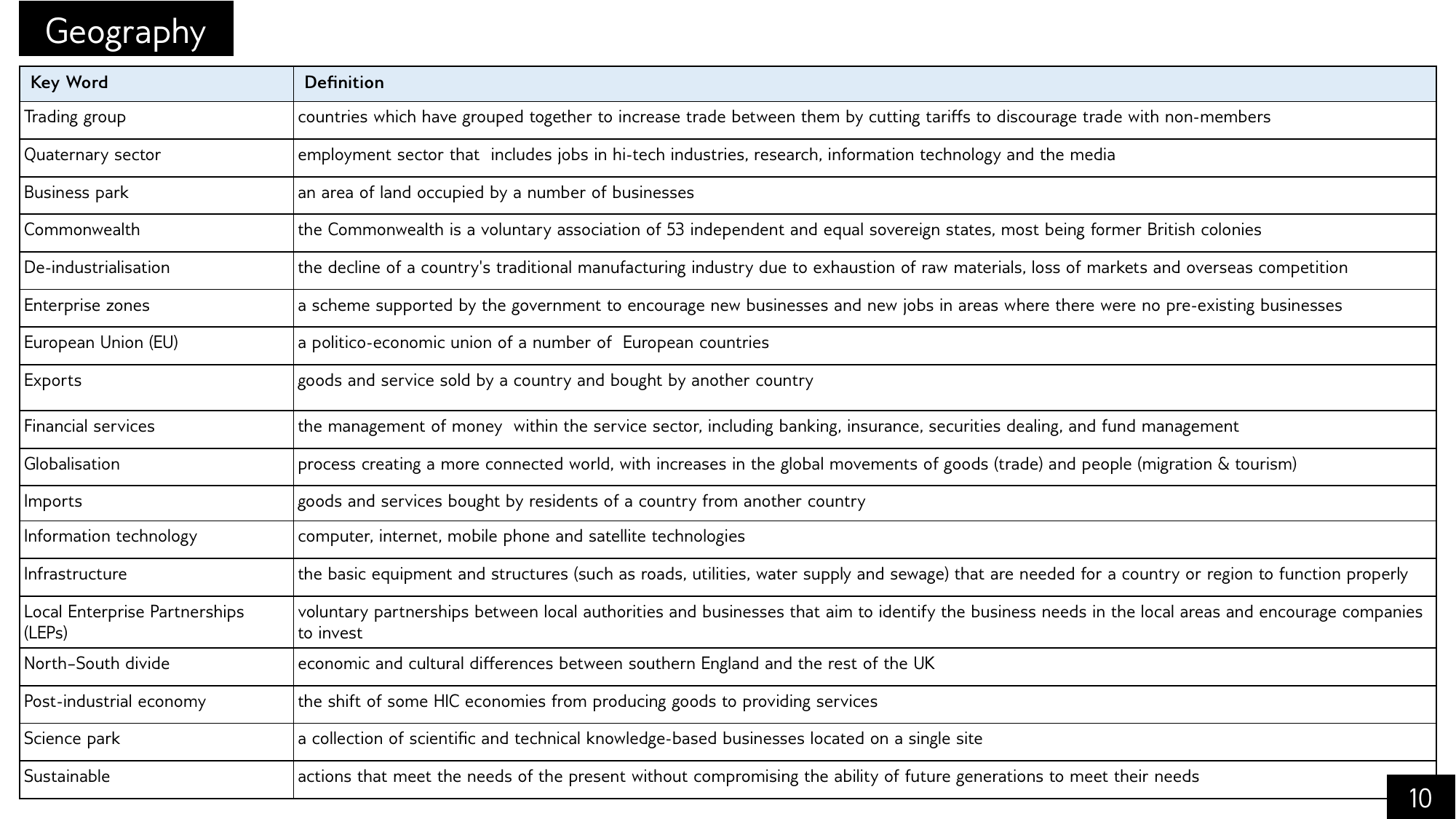

Geography
| Key Word | Definition |
| --- | --- |
| Trading group | countries which have grouped together to increase trade between them by cutting tariffs to discourage trade with non-members |
| Quaternary sector | employment sector that includes jobs in hi-tech industries, research, information technology and the media |
| Business park | an area of land occupied by a number of businesses |
| Commonwealth | the Commonwealth is a voluntary association of 53 independent and equal sovereign states, most being former British colonies |
| De-industrialisation | the decline of a country's traditional manufacturing industry due to exhaustion of raw materials, loss of markets and overseas competition |
| Enterprise zones | a scheme supported by the government to encourage new businesses and new jobs in areas where there were no pre-existing businesses |
| European Union (EU) | a politico-economic union of a number of European countries |
| Exports | goods and service sold by a country and bought by another country |
| Financial services | the management of money within the service sector, including banking, insurance, securities dealing, and fund management |
| Globalisation | process creating a more connected world, with increases in the global movements of goods (trade) and people (migration & tourism) |
| Imports | goods and services bought by residents of a country from another country |
| Information technology | computer, internet, mobile phone and satellite technologies |
| Infrastructure | the basic equipment and structures (such as roads, utilities, water supply and sewage) that are needed for a country or region to function properly |
| Local Enterprise Partnerships (LEPs) | voluntary partnerships between local authorities and businesses that aim to identify the business needs in the local areas and encourage companies to invest |
| North–South divide | economic and cultural differences between southern England and the rest of the UK |
| Post-industrial economy | the shift of some HIC economies from producing goods to providing services |
| Science park | a collection of scientific and technical knowledge-based businesses located on a single site |
| Sustainable | actions that meet the needs of the present without compromising the ability of future generations to meet their needs |
10